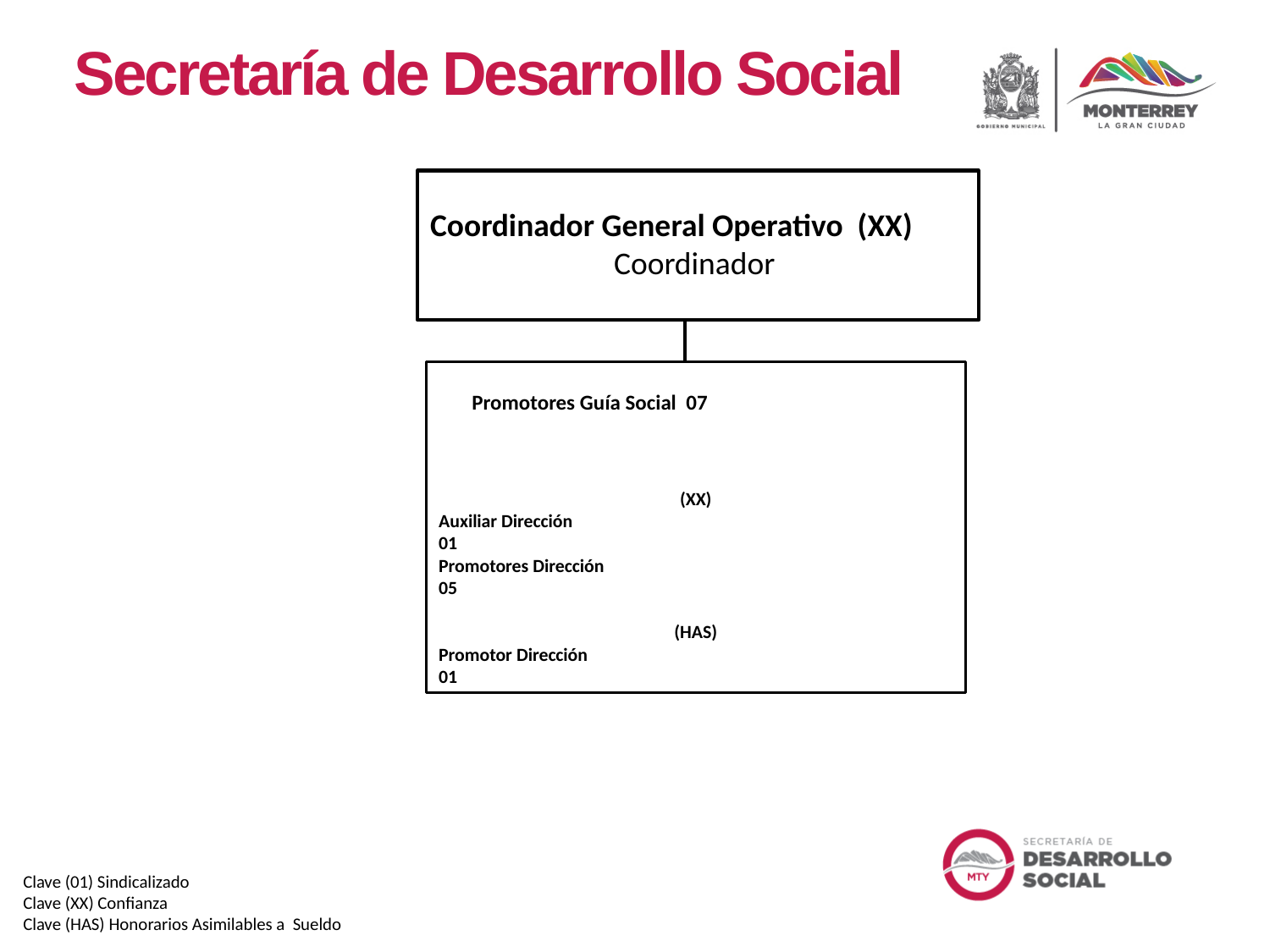

Secretaría de Desarrollo Social

Coordinador General Operativo  (XX)
Coordinador

        Promotores Guía Social  07

(XX)
Auxiliar Dirección			01
Promotores Dirección			05

(HAS)
Promotor Dirección			01
Clave (01) Sindicalizado
Clave (XX) Confianza
Clave (HAS) Honorarios Asimilables a  Sueldo